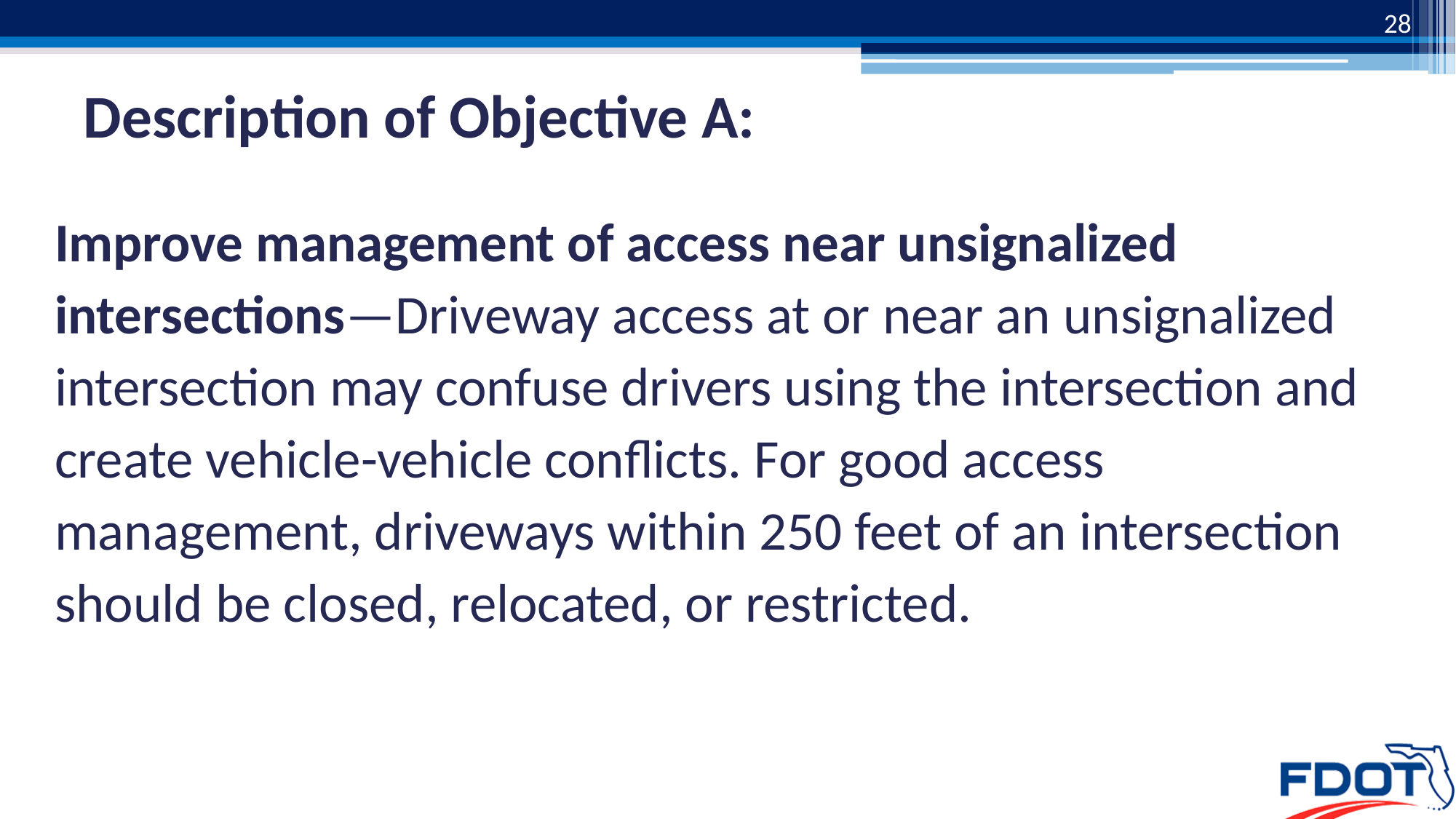

28
# Description of Objective A:
Improve management of access near unsignalized intersections—Driveway access at or near an unsignalized intersection may confuse drivers using the intersection and create vehicle-vehicle conflicts. For good access management, driveways within 250 feet of an intersection should be closed, relocated, or restricted.